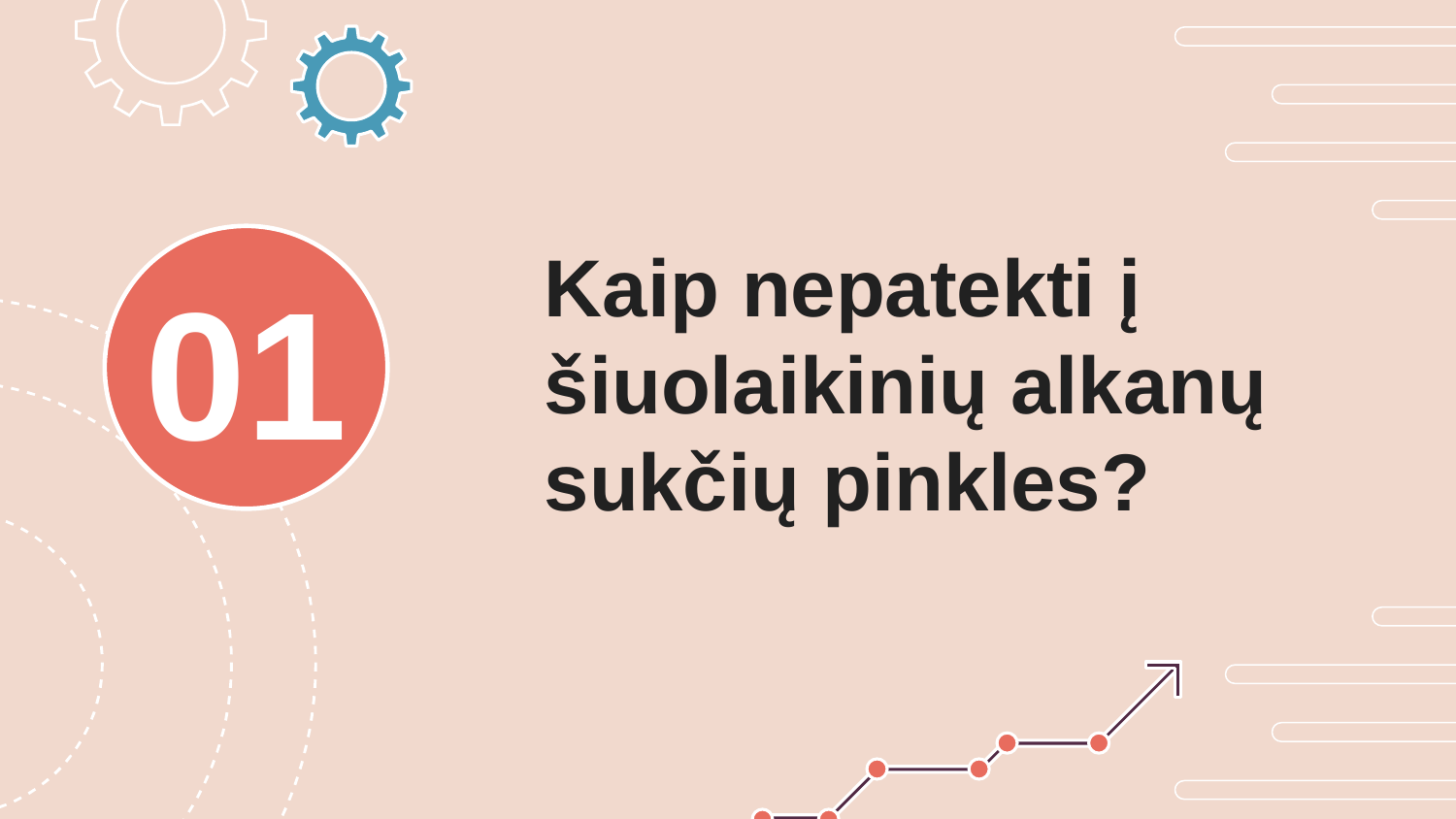

# Kaip nepatekti į šiuolaikinių alkanų sukčių pinkles?
01